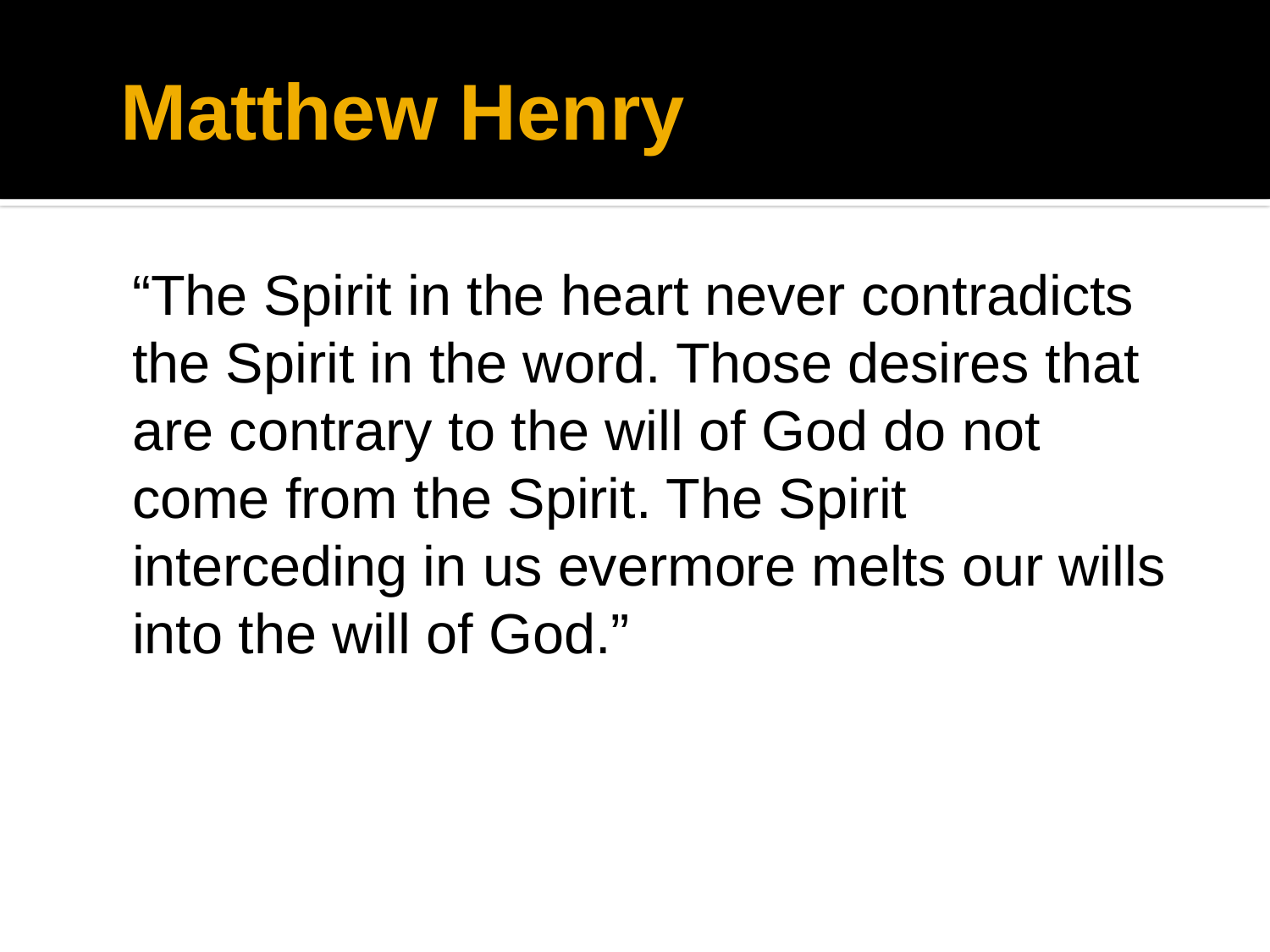

# Matthew Henry
	“The Spirit in the heart never contradicts the Spirit in the word. Those desires that are contrary to the will of God do not come from the Spirit. The Spirit interceding in us evermore melts our wills into the will of God.”